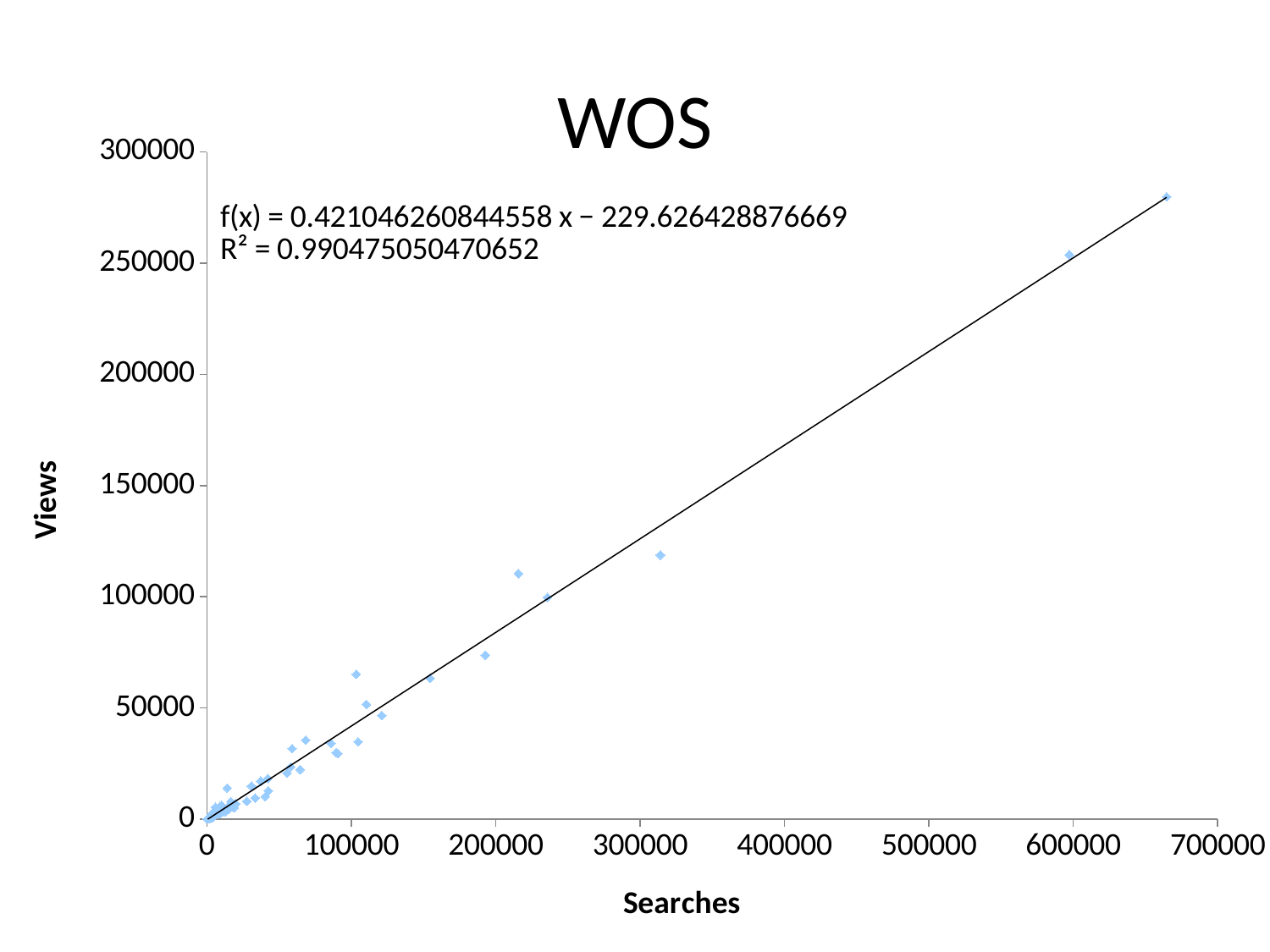

# WOS

### Chart

| Category |  |
|---|---|